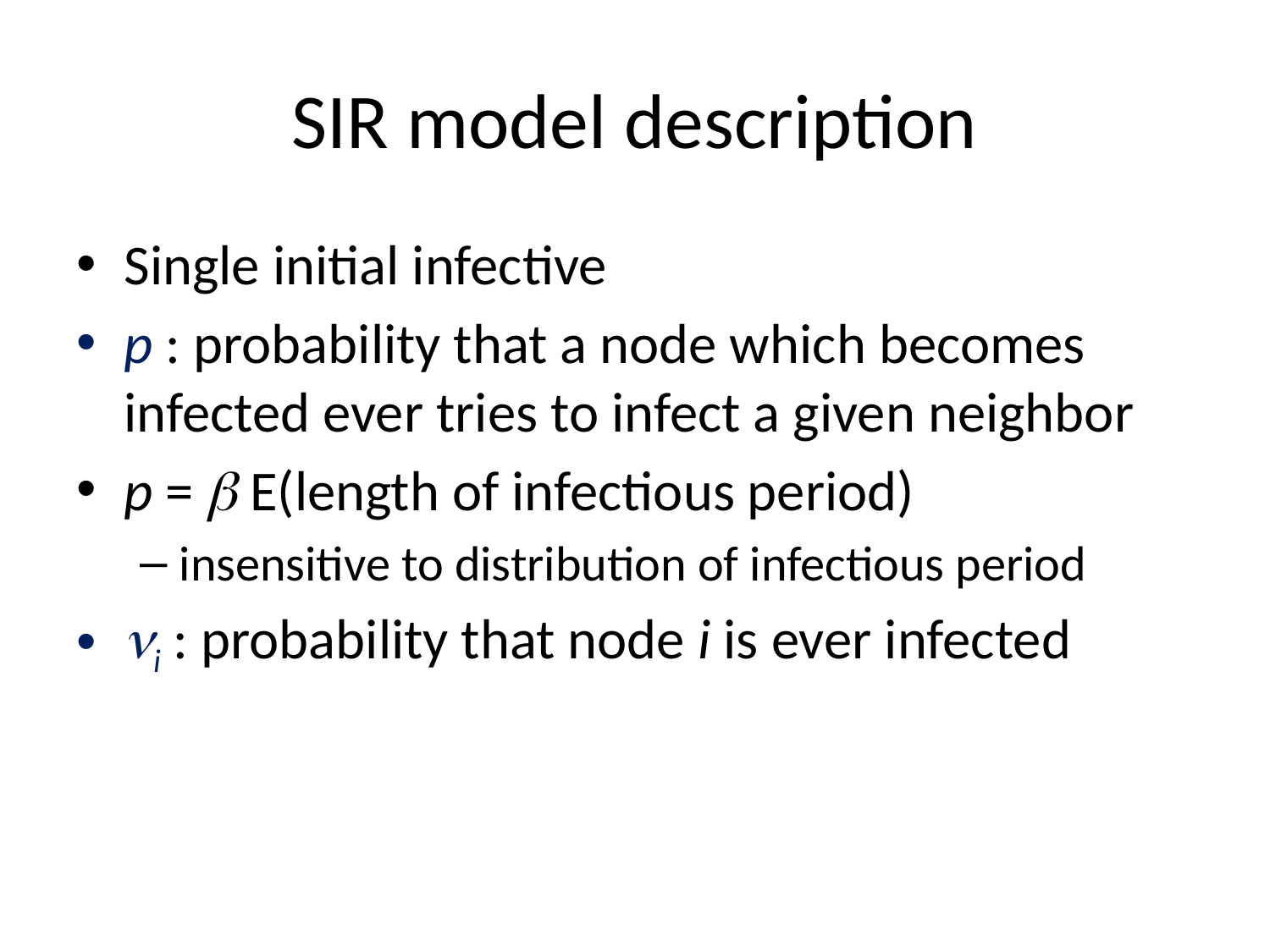

# SIR model description
Single initial infective
p : probability that a node which becomes infected ever tries to infect a given neighbor
p = β E(length of infectious period)
insensitive to distribution of infectious period
νi : probability that node i is ever infected